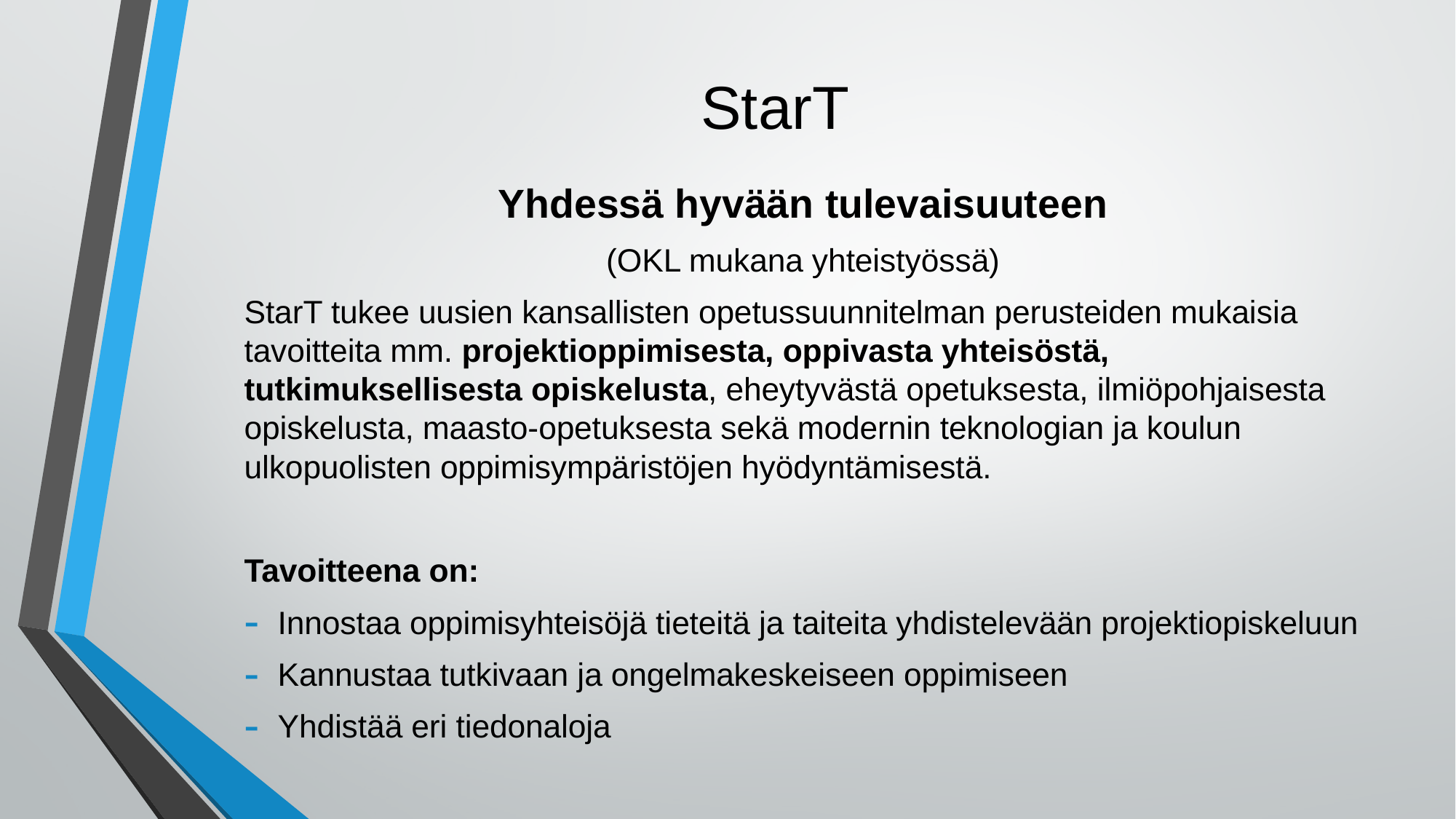

# StarT
Yhdessä hyvään tulevaisuuteen
(OKL mukana yhteistyössä)
StarT tukee uusien kansallisten opetussuunnitelman perusteiden mukaisia tavoitteita mm. projektioppimisesta, oppivasta yhteisöstä, tutkimuksellisesta opiskelusta, eheytyvästä opetuksesta, ilmiöpohjaisesta opiskelusta, maasto-opetuksesta sekä modernin teknologian ja koulun ulkopuolisten oppimisympäristöjen hyödyntämisestä.

Tavoitteena on:
Innostaa oppimisyhteisöjä tieteitä ja taiteita yhdistelevään projektiopiskeluun
Kannustaa tutkivaan ja ongelmakeskeiseen oppimiseen
Yhdistää eri tiedonaloja